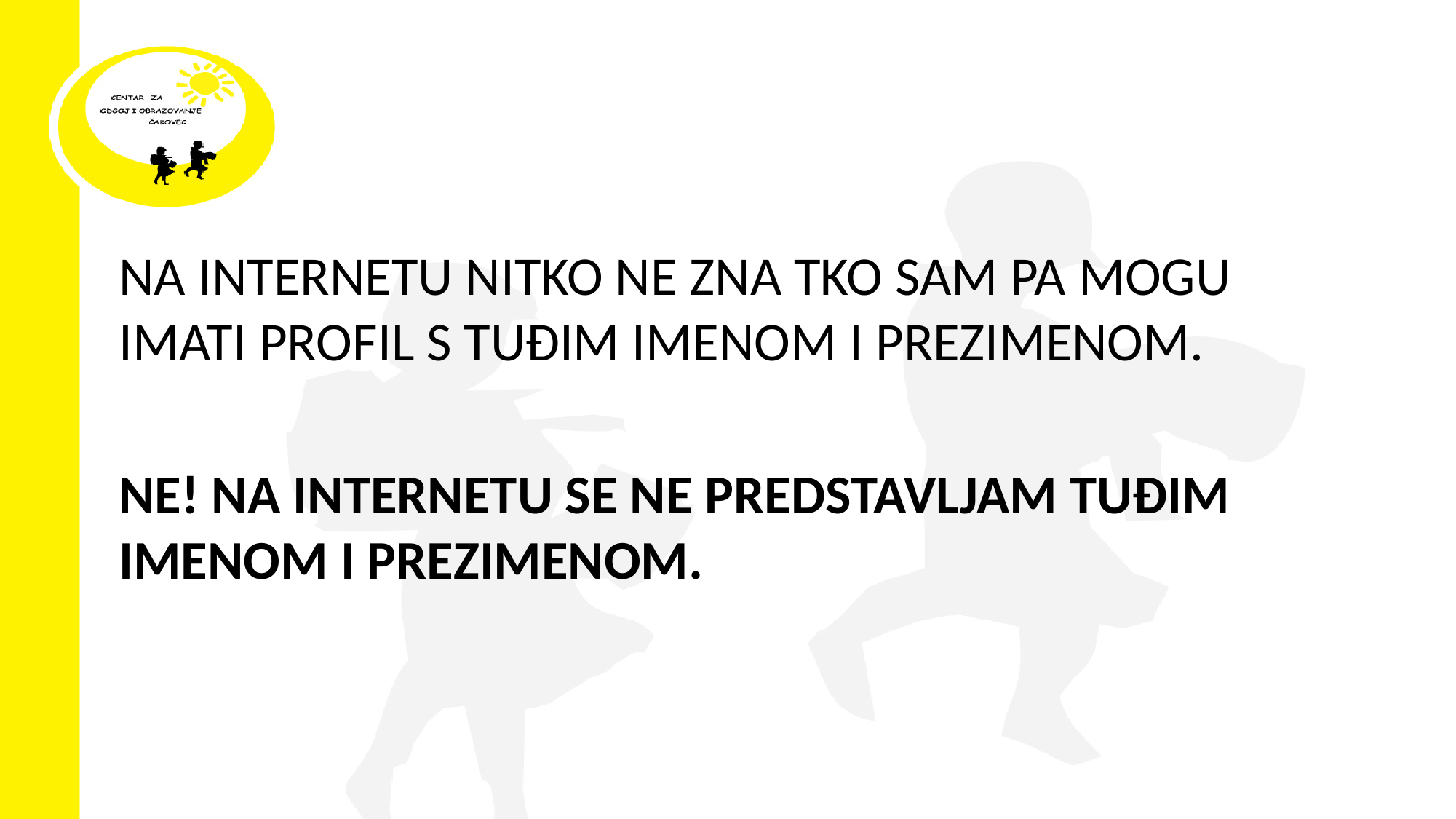

#
NA INTERNETU NITKO NE ZNA TKO SAM PA MOGU IMATI PROFIL S TUĐIM IMENOM I PREZIMENOM.

NE! NA INTERNETU SE NE PREDSTAVLJAM TUĐIM IMENOM I PREZIMENOM.